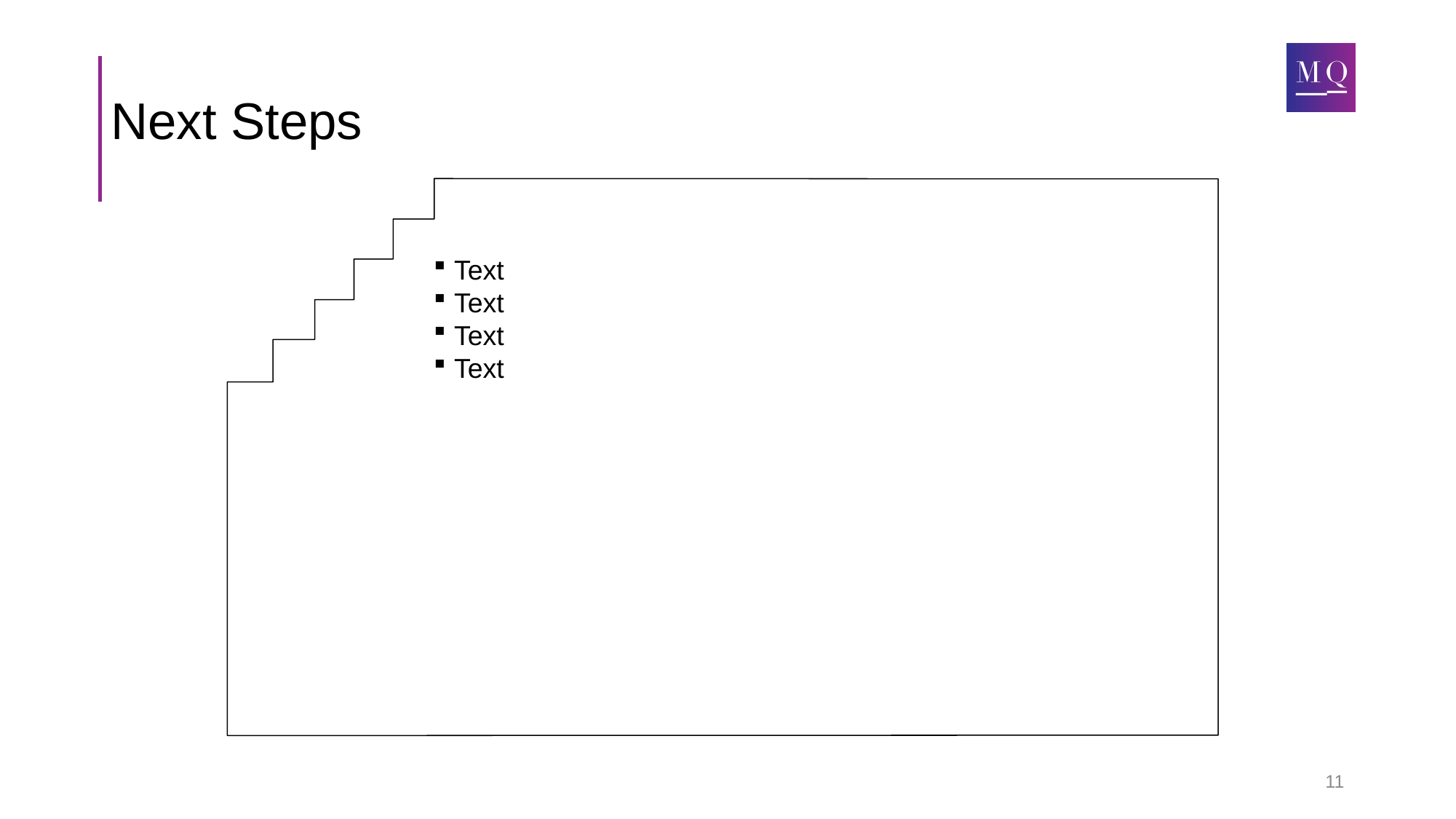

# Next Steps

Text
Text
Text
Text
11